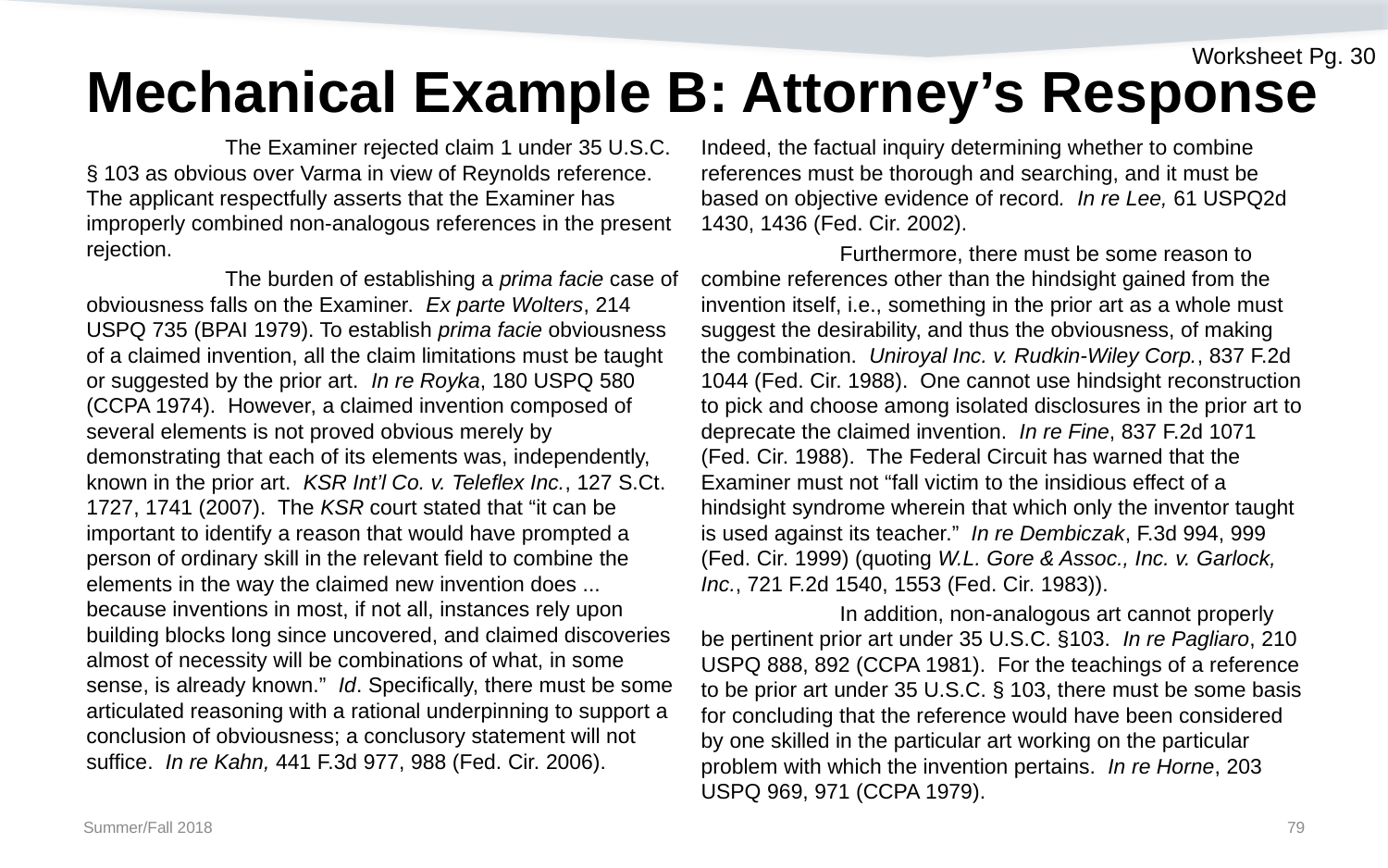

Worksheet Pg. 30
# Mechanical Example B: Attorney’s Response
	The Examiner rejected claim 1 under 35 U.S.C. § 103 as obvious over Varma in view of Reynolds reference.  The applicant respectfully asserts that the Examiner has improperly combined non-analogous references in the present rejection.
	The burden of establishing a prima facie case of obviousness falls on the Examiner.  Ex parte Wolters, 214 USPQ 735 (BPAI 1979). To establish prima facie obviousness of a claimed invention, all the claim limitations must be taught or suggested by the prior art.  In re Royka, 180 USPQ 580 (CCPA 1974).  However, a claimed invention composed of several elements is not proved obvious merely by demonstrating that each of its elements was, independently, known in the prior art.  KSR Int’l Co. v. Teleflex Inc., 127 S.Ct. 1727, 1741 (2007).  The KSR court stated that “it can be important to identify a reason that would have prompted a person of ordinary skill in the relevant field to combine the elements in the way the claimed new invention does ... because inventions in most, if not all, instances rely upon building blocks long since uncovered, and claimed discoveries almost of necessity will be combinations of what, in some sense, is already known.”  Id. Specifically, there must be some articulated reasoning with a rational underpinning to support a conclusion of obviousness; a conclusory statement will not suffice.  In re Kahn, 441 F.3d 977, 988 (Fed. Cir. 2006).
Indeed, the factual inquiry determining whether to combine references must be thorough and searching, and it must be based on objective evidence of record.  In re Lee, 61 USPQ2d 1430, 1436 (Fed. Cir. 2002).
	Furthermore, there must be some reason to combine references other than the hindsight gained from the invention itself, i.e., something in the prior art as a whole must suggest the desirability, and thus the obviousness, of making the combination.  Uniroyal Inc. v. Rudkin-Wiley Corp., 837 F.2d 1044 (Fed. Cir. 1988).  One cannot use hindsight reconstruction to pick and choose among isolated disclosures in the prior art to deprecate the claimed invention.  In re Fine, 837 F.2d 1071 (Fed. Cir. 1988).  The Federal Circuit has warned that the Examiner must not “fall victim to the insidious effect of a hindsight syndrome wherein that which only the inventor taught is used against its teacher.”  In re Dembiczak, F.3d 994, 999 (Fed. Cir. 1999) (quoting W.L. Gore & Assoc., Inc. v. Garlock, Inc., 721 F.2d 1540, 1553 (Fed. Cir. 1983)).
	In addition, non-analogous art cannot properly be pertinent prior art under 35 U.S.C. §103.  In re Pagliaro, 210 USPQ 888, 892 (CCPA 1981).  For the teachings of a reference to be prior art under 35 U.S.C. § 103, there must be some basis for concluding that the reference would have been considered by one skilled in the particular art working on the particular problem with which the invention pertains.  In re Horne, 203 USPQ 969, 971 (CCPA 1979).
Summer/Fall 2018
79